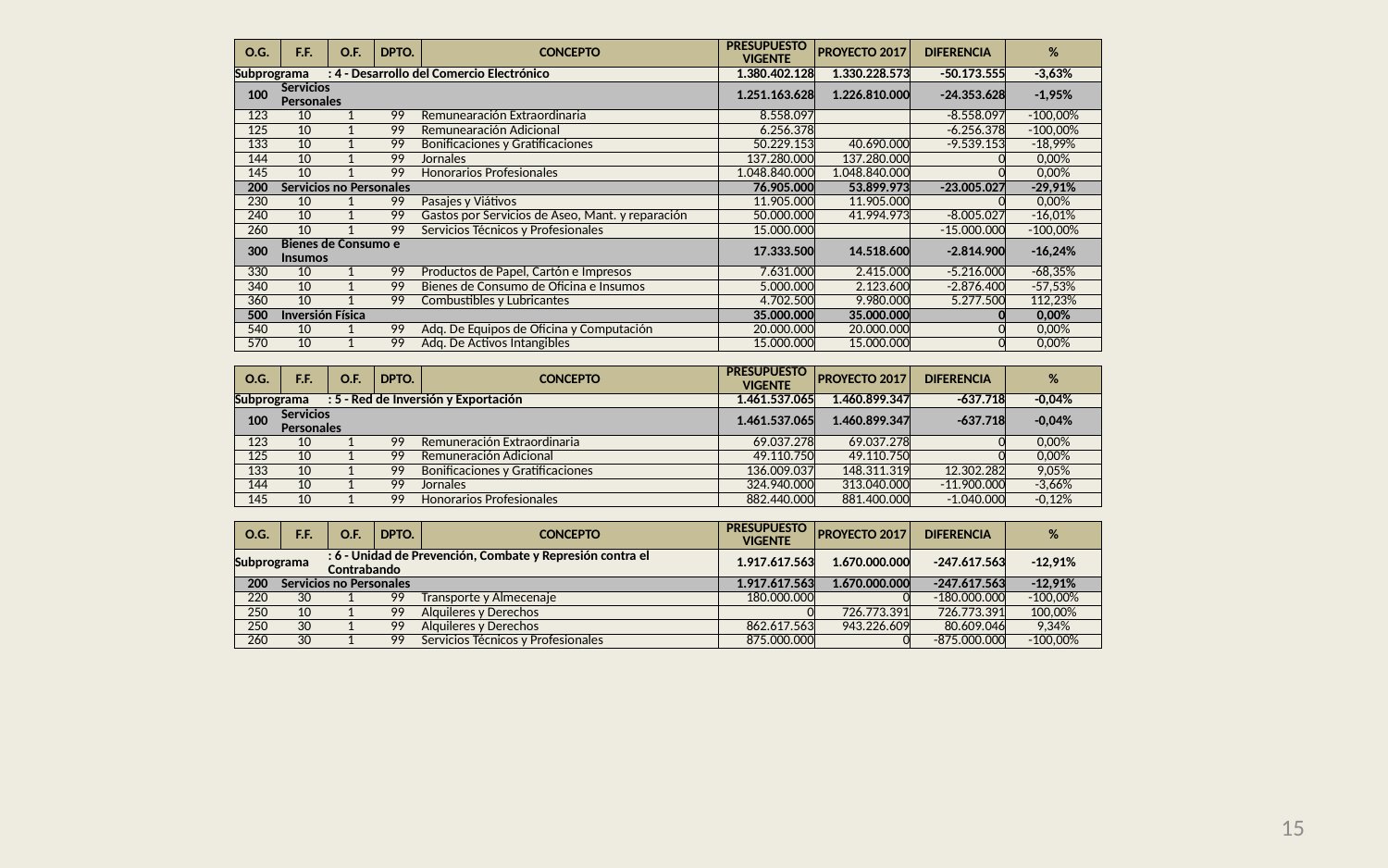

| O.G. | F.F. | O.F. | DPTO. | CONCEPTO | PRESUPUESTO VIGENTE | PROYECTO 2017 | DIFERENCIA | % |
| --- | --- | --- | --- | --- | --- | --- | --- | --- |
| Subprograma |  | : 4 - Desarrollo del Comercio Electrónico |  |  | 1.380.402.128 | 1.330.228.573 | -50.173.555 | -3,63% |
| 100 | Servicios Personales |  |  |  | 1.251.163.628 | 1.226.810.000 | -24.353.628 | -1,95% |
| 123 | 10 | 1 | 99 | Remunearación Extraordinaria | 8.558.097 |  | -8.558.097 | -100,00% |
| 125 | 10 | 1 | 99 | Remunearación Adicional | 6.256.378 |  | -6.256.378 | -100,00% |
| 133 | 10 | 1 | 99 | Bonificaciones y Gratificaciones | 50.229.153 | 40.690.000 | -9.539.153 | -18,99% |
| 144 | 10 | 1 | 99 | Jornales | 137.280.000 | 137.280.000 | 0 | 0,00% |
| 145 | 10 | 1 | 99 | Honorarios Profesionales | 1.048.840.000 | 1.048.840.000 | 0 | 0,00% |
| 200 | Servicios no Personales |  |  |  | 76.905.000 | 53.899.973 | -23.005.027 | -29,91% |
| 230 | 10 | 1 | 99 | Pasajes y Viátivos | 11.905.000 | 11.905.000 | 0 | 0,00% |
| 240 | 10 | 1 | 99 | Gastos por Servicios de Aseo, Mant. y reparación | 50.000.000 | 41.994.973 | -8.005.027 | -16,01% |
| 260 | 10 | 1 | 99 | Servicios Técnicos y Profesionales | 15.000.000 |  | -15.000.000 | -100,00% |
| 300 | Bienes de Consumo e Insumos |  |  |  | 17.333.500 | 14.518.600 | -2.814.900 | -16,24% |
| 330 | 10 | 1 | 99 | Productos de Papel, Cartón e Impresos | 7.631.000 | 2.415.000 | -5.216.000 | -68,35% |
| 340 | 10 | 1 | 99 | Bienes de Consumo de Oficina e Insumos | 5.000.000 | 2.123.600 | -2.876.400 | -57,53% |
| 360 | 10 | 1 | 99 | Combustibles y Lubricantes | 4.702.500 | 9.980.000 | 5.277.500 | 112,23% |
| 500 | Inversión Física |  |  |  | 35.000.000 | 35.000.000 | 0 | 0,00% |
| 540 | 10 | 1 | 99 | Adq. De Equipos de Oficina y Computación | 20.000.000 | 20.000.000 | 0 | 0,00% |
| 570 | 10 | 1 | 99 | Adq. De Activos Intangibles | 15.000.000 | 15.000.000 | 0 | 0,00% |
|  |  |  |  |  |  |  |  |  |
| O.G. | F.F. | O.F. | DPTO. | CONCEPTO | PRESUPUESTO VIGENTE | PROYECTO 2017 | DIFERENCIA | % |
| Subprograma |  | : 5 - Red de Inversión y Exportación |  |  | 1.461.537.065 | 1.460.899.347 | -637.718 | -0,04% |
| 100 | Servicios Personales |  |  |  | 1.461.537.065 | 1.460.899.347 | -637.718 | -0,04% |
| 123 | 10 | 1 | 99 | Remuneración Extraordinaria | 69.037.278 | 69.037.278 | 0 | 0,00% |
| 125 | 10 | 1 | 99 | Remuneración Adicional | 49.110.750 | 49.110.750 | 0 | 0,00% |
| 133 | 10 | 1 | 99 | Bonificaciones y Gratificaciones | 136.009.037 | 148.311.319 | 12.302.282 | 9,05% |
| 144 | 10 | 1 | 99 | Jornales | 324.940.000 | 313.040.000 | -11.900.000 | -3,66% |
| 145 | 10 | 1 | 99 | Honorarios Profesionales | 882.440.000 | 881.400.000 | -1.040.000 | -0,12% |
|  |  |  |  |  |  |  |  |  |
| O.G. | F.F. | O.F. | DPTO. | CONCEPTO | PRESUPUESTO VIGENTE | PROYECTO 2017 | DIFERENCIA | % |
| Subprograma |  | : 6 - Unidad de Prevención, Combate y Represión contra el Contrabando |  |  | 1.917.617.563 | 1.670.000.000 | -247.617.563 | -12,91% |
| 200 | Servicios no Personales |  |  |  | 1.917.617.563 | 1.670.000.000 | -247.617.563 | -12,91% |
| 220 | 30 | 1 | 99 | Transporte y Almecenaje | 180.000.000 | 0 | -180.000.000 | -100,00% |
| 250 | 10 | 1 | 99 | Alquileres y Derechos | 0 | 726.773.391 | 726.773.391 | 100,00% |
| 250 | 30 | 1 | 99 | Alquileres y Derechos | 862.617.563 | 943.226.609 | 80.609.046 | 9,34% |
| 260 | 30 | 1 | 99 | Servicios Técnicos y Profesionales | 875.000.000 | 0 | -875.000.000 | -100,00% |
15